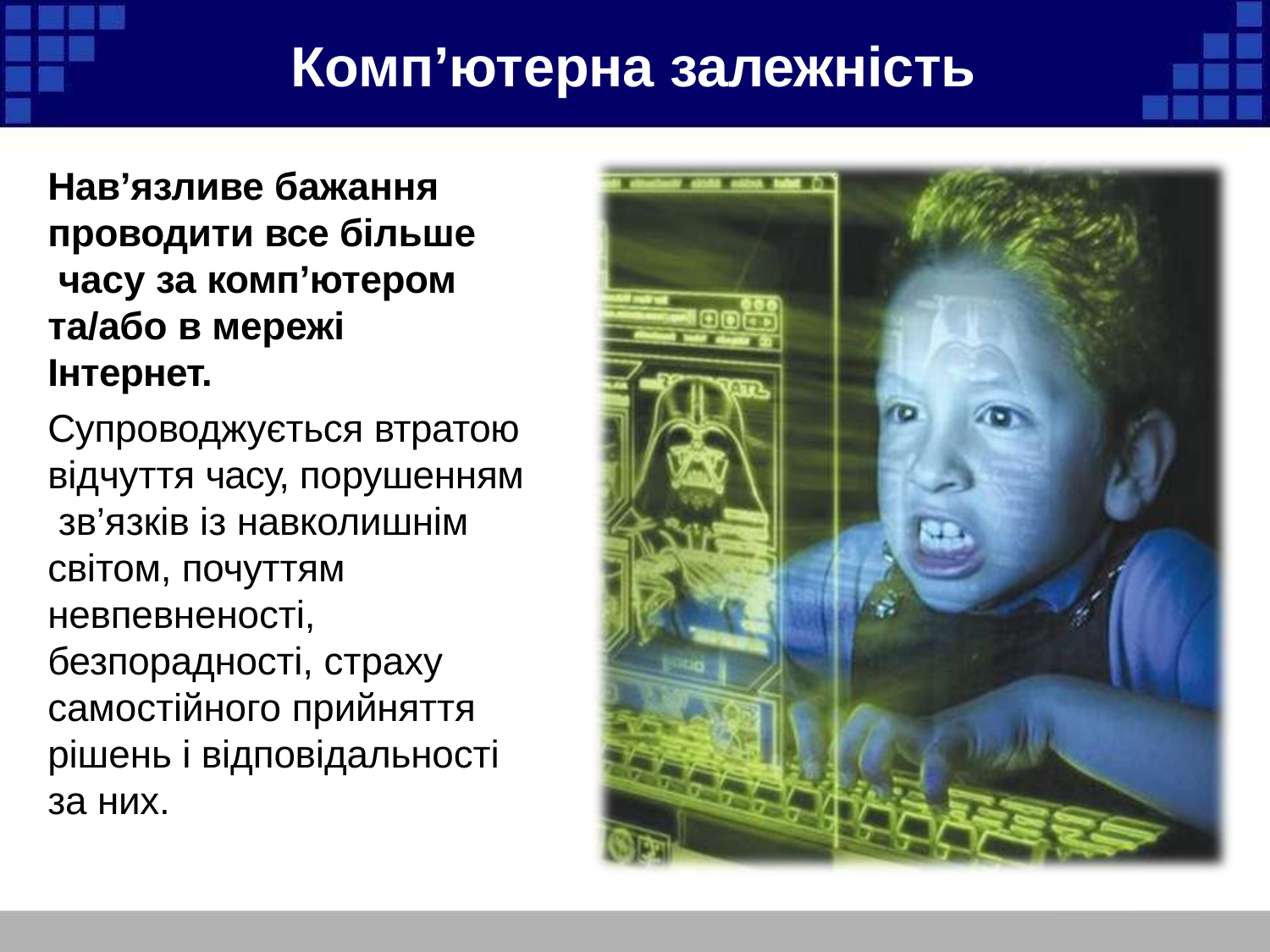

# Комп’ютерна залежність

Нав’язливе бажання  проводити все більше  часу за комп’ютером
та/або в мережі Інтернет.
Супроводжується втратою  відчуття часу, порушенням  зв’язків із навколишнім  світом, почуттям  невпевненості,  безпорадності, страху  самостійного прийняття  рішень і відповідальності  за них.